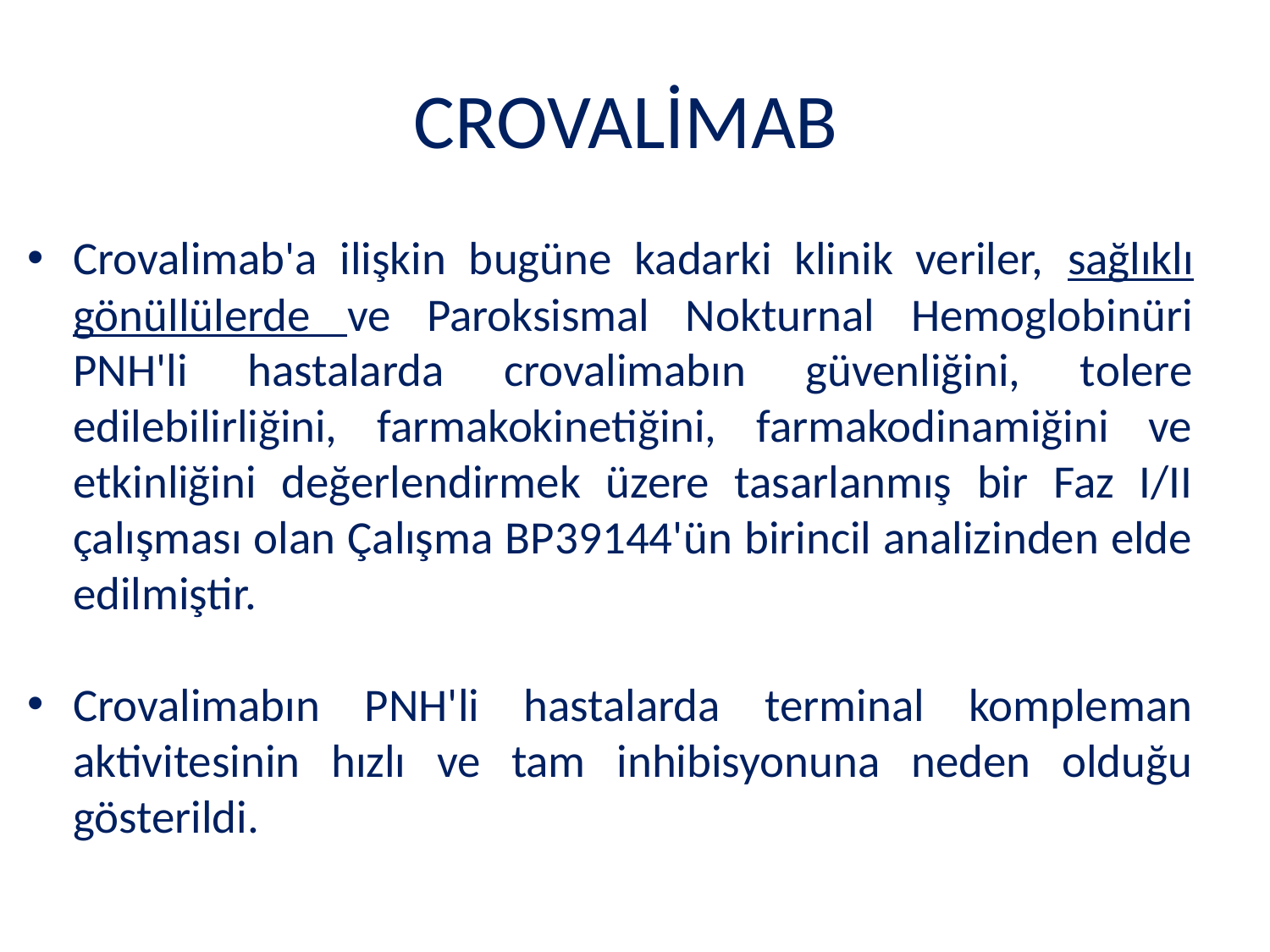

# CROVALİMAB
Crovalimab'a ilişkin bugüne kadarki klinik veriler, sağlıklı gönüllülerde ve Paroksismal Nokturnal Hemoglobinüri PNH'li hastalarda crovalimabın güvenliğini, tolere edilebilirliğini, farmakokinetiğini, farmakodinamiğini ve etkinliğini değerlendirmek üzere tasarlanmış bir Faz I/II çalışması olan Çalışma BP39144'ün birincil analizinden elde edilmiştir.

Crovalimabın PNH'li hastalarda terminal kompleman aktivitesinin hızlı ve tam inhibisyonuna neden olduğu gösterildi.